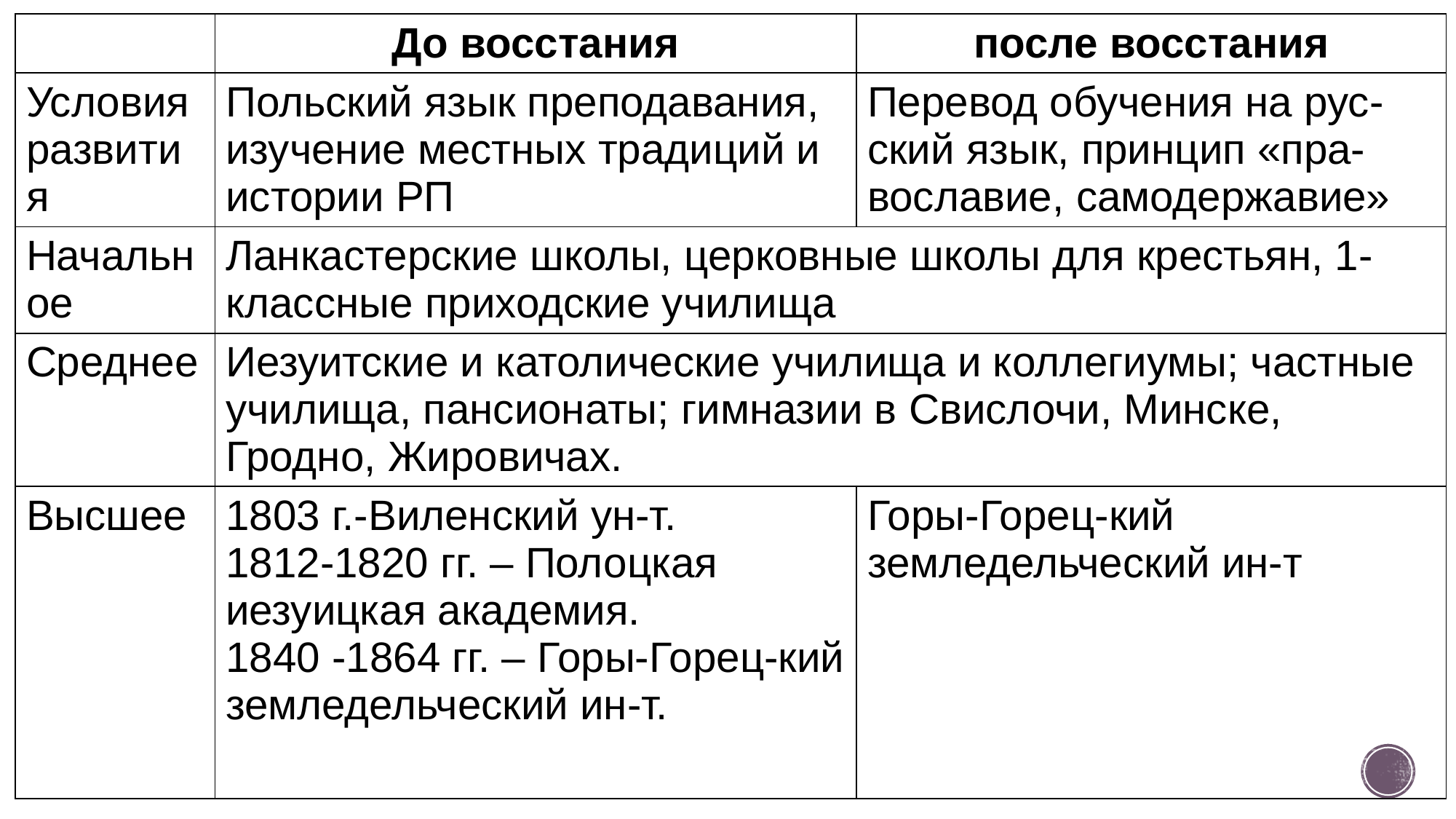

|  | До восстания | после восстания |
| --- | --- | --- |
| Условия развития | Польский язык преподавания, изучение местных традиций и истории РП | Перевод обучения на рус-ский язык, принцип «пра-вославие, самодержавие» |
| Начальное | Ланкастерские школы, церковные школы для крестьян, 1-классные приходские училища |  |
| Среднее | Иезуитские и католические училища и коллегиумы; частные училища, пансионаты; гимназии в Свислочи, Минске, Гродно, Жировичах. |  |
| Высшее | 1803 г.-Виленский ун-т. 1812-1820 гг. – Полоцкая иезуицкая академия. 1840 -1864 гг. – Горы-Горец-кий земледельческий ин-т. | Горы-Горец-кий земледельческий ин-т |